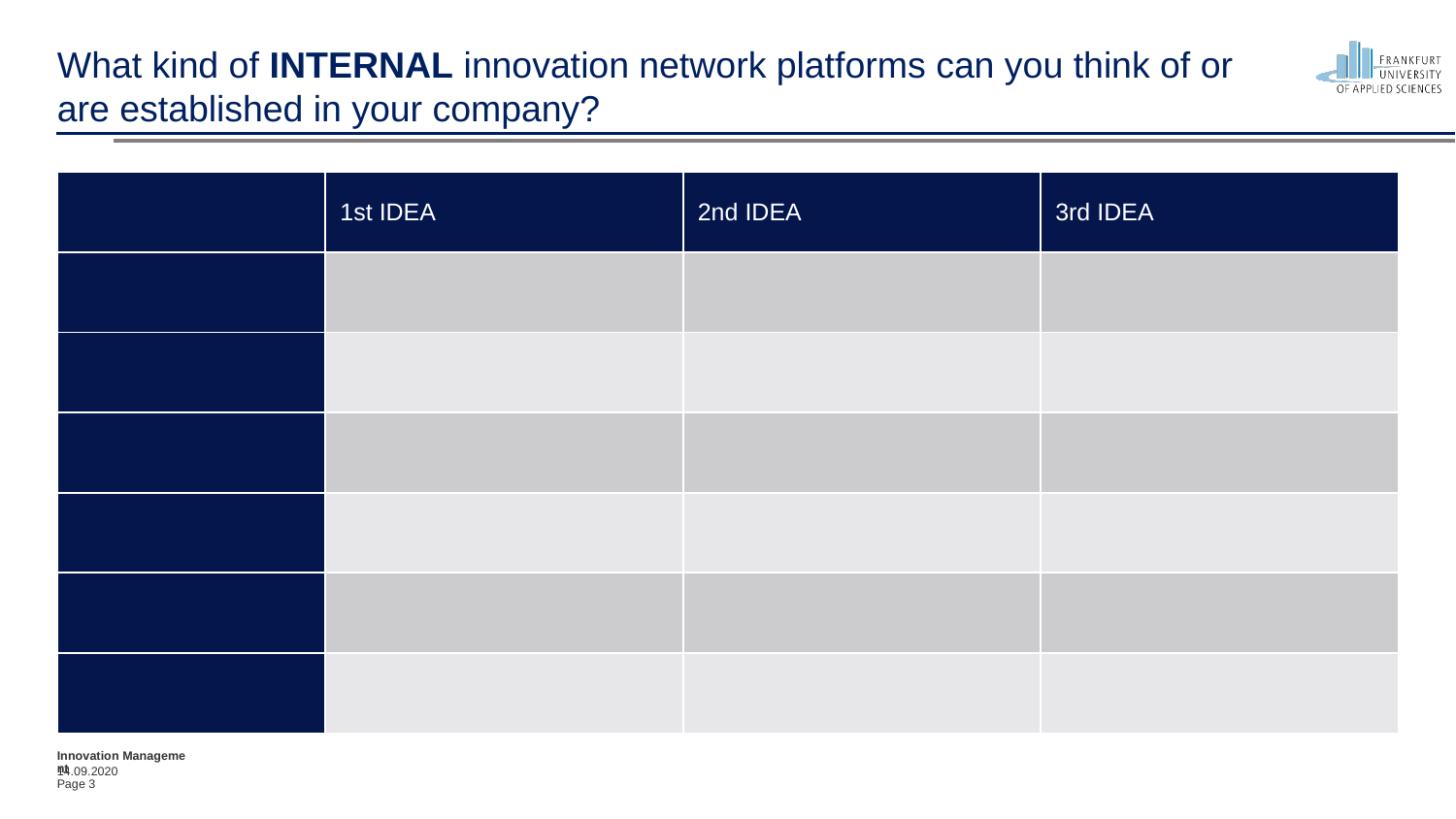

# What kind of INTERNAL innovation network platforms can you think of or are established in your company?

|  | 1st IDEA | 2nd IDEA | 3rd IDEA |
| --- | --- | --- | --- |
|  |  |  |  |
|  |  |  |  |
|  |  |  |  |
|  |  |  |  |
|  |  |  |  |
|  |  |  |  |
Innovation Management
14.09.2020